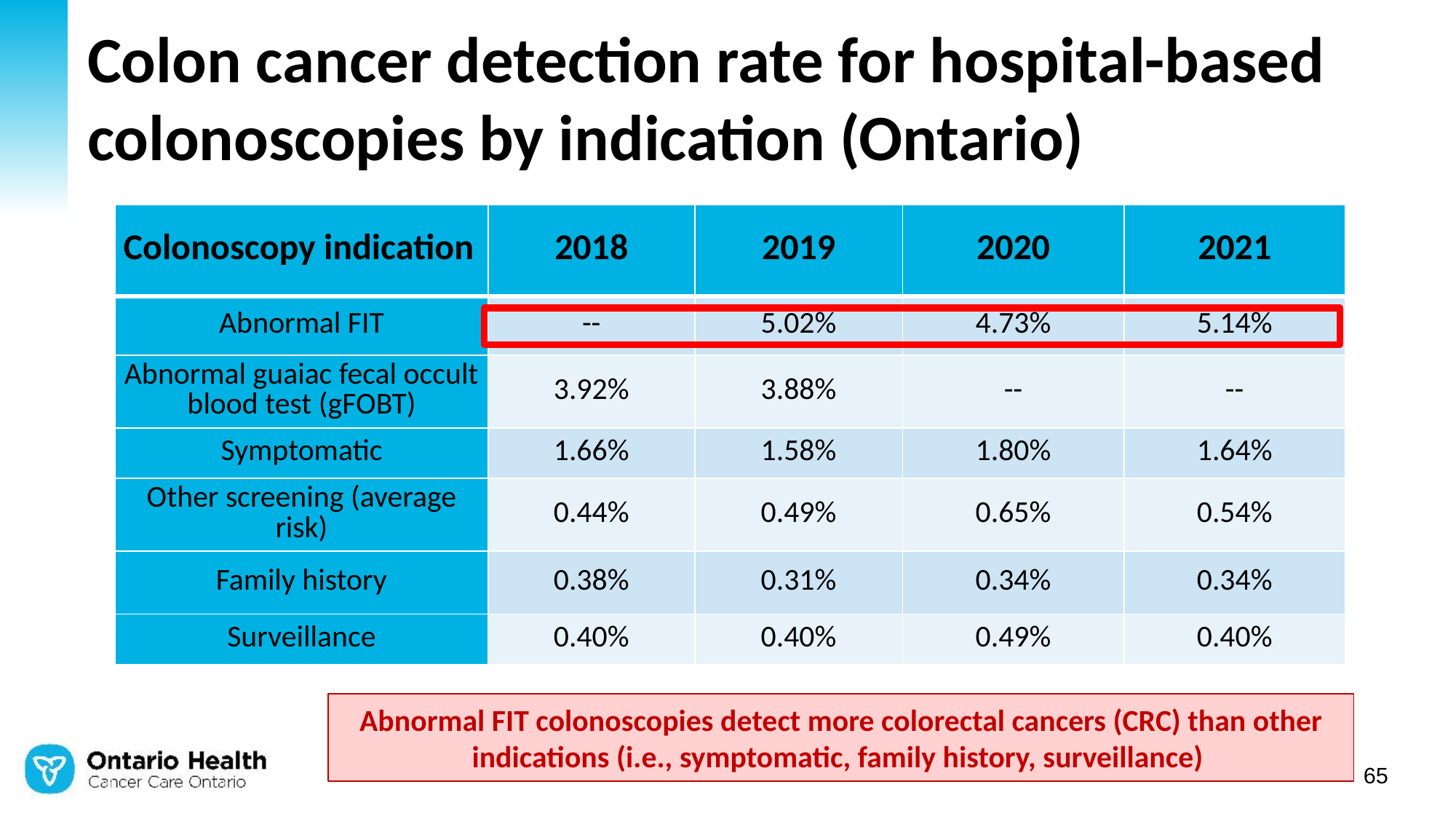

# Colon cancer detection rate for hospital-based colonoscopies by indication (Ontario)
| Colonoscopy indication | 2018 | 2019 | 2020 | 2021 |
| --- | --- | --- | --- | --- |
| Abnormal FIT | -- | 5.02% | 4.73% | 5.14% |
| Abnormal guaiac fecal occult blood test (gFOBT) | 3.92% | 3.88% | -- | -- |
| Symptomatic | 1.66% | 1.58% | 1.80% | 1.64% |
| Other screening (average risk) | 0.44% | 0.49% | 0.65% | 0.54% |
| Family history | 0.38% | 0.31% | 0.34% | 0.34% |
| Surveillance | 0.40% | 0.40% | 0.49% | 0.40% |

Abnormal FIT colonoscopies detect more colorectal cancers (CRC) than other indications (i.e., symptomatic, family history, surveillance)